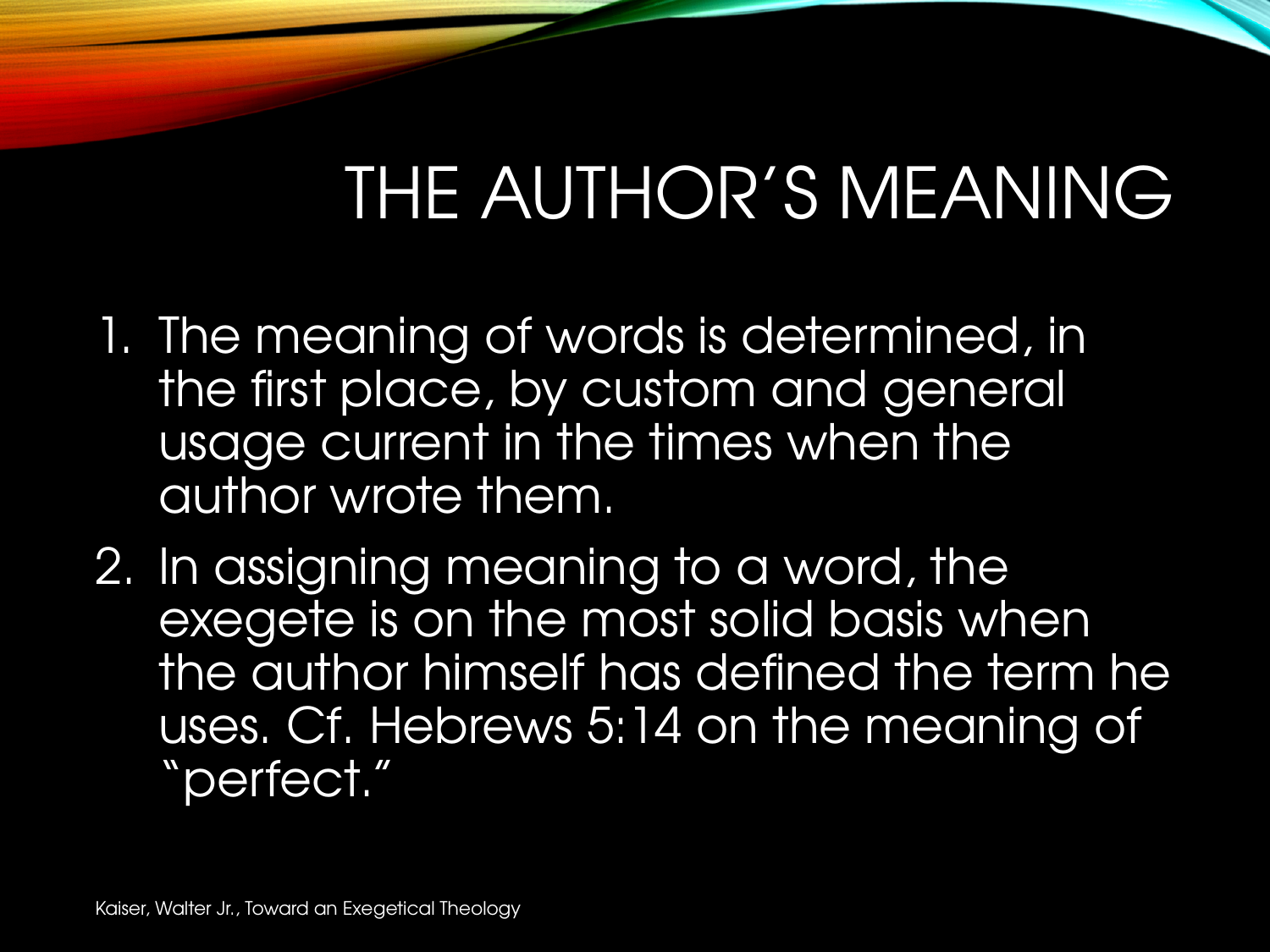

# The Author’s Meaning
The meaning of words is determined, in the first place, by custom and general usage current in the times when the author wrote them.
In assigning meaning to a word, the exegete is on the most solid basis when the author himself has defined the term he uses. Cf. Hebrews 5:14 on the meaning of “perfect.”

Kaiser, Walter Jr., Toward an Exegetical Theology